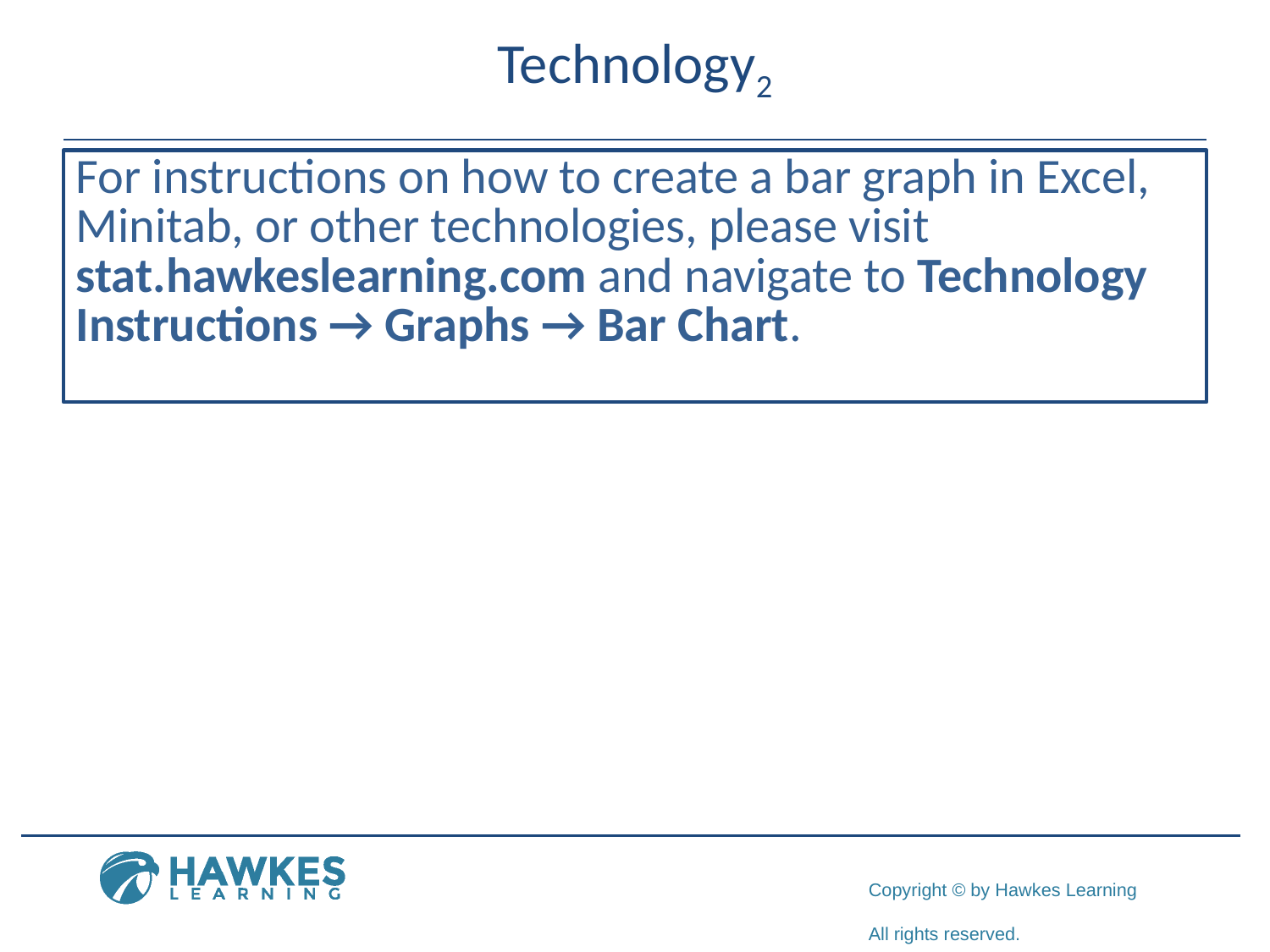

# Technology2
For instructions on how to create a bar graph in Excel, Minitab, or other technologies, please visit stat.hawkeslearning.com and navigate to Technology Instructions → Graphs → Bar Chart.